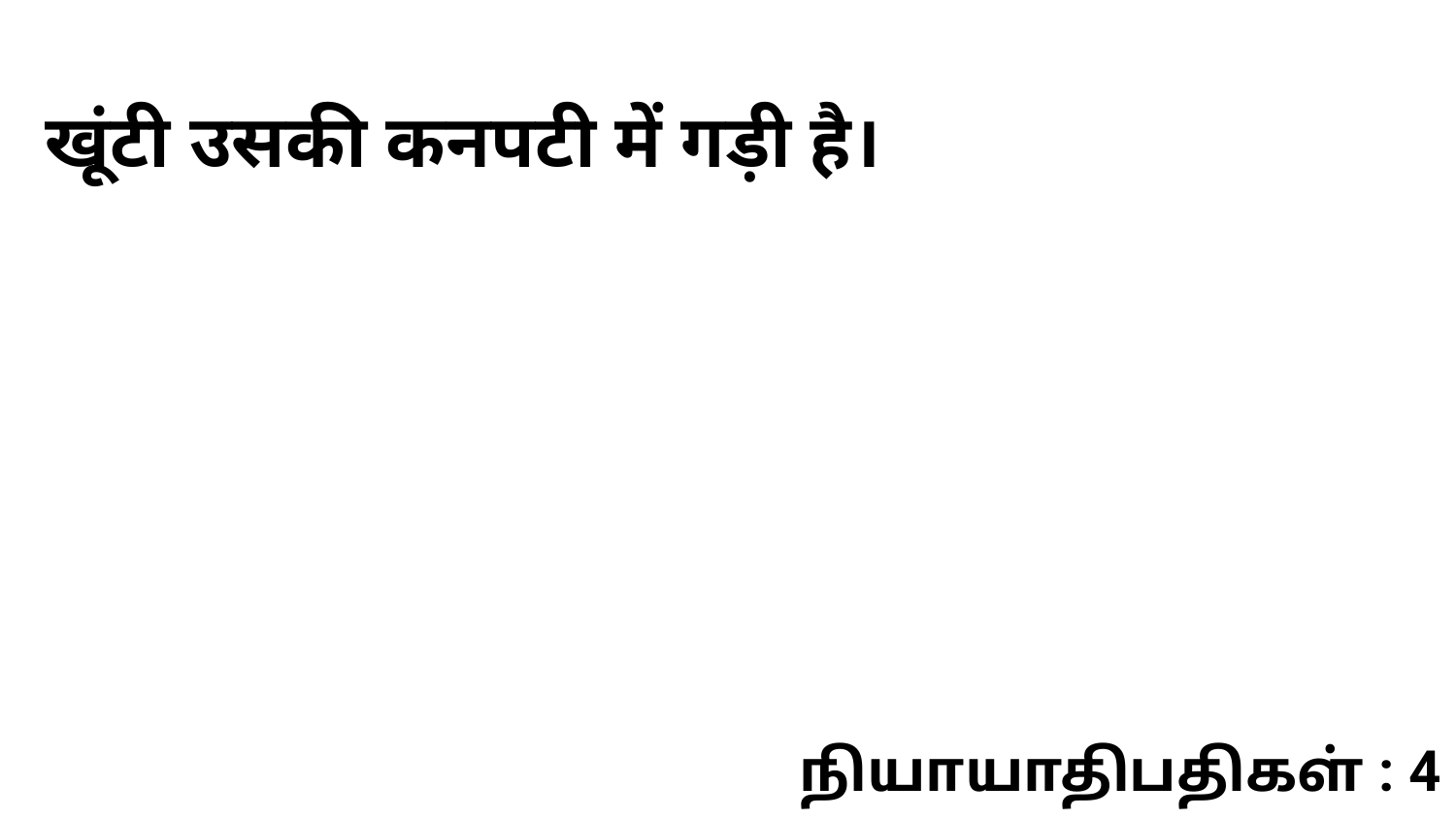

खूंटी उसकी कनपटी में गड़ी है।
நியாயாதிபதிகள் : 4